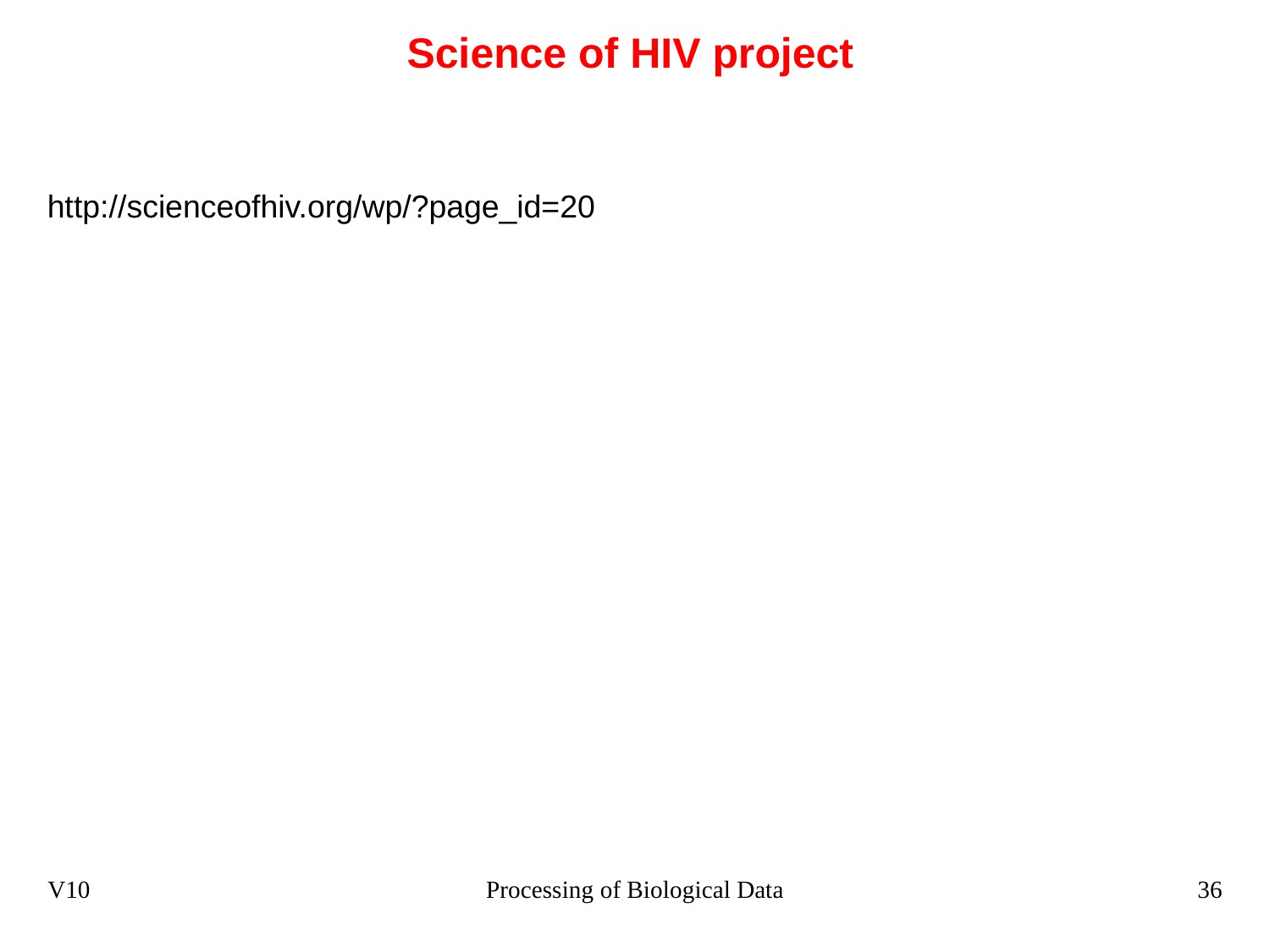

# Science of HIV project

http://scienceofhiv.org/wp/?page_id=20
V10
Processing of Biological Data
36